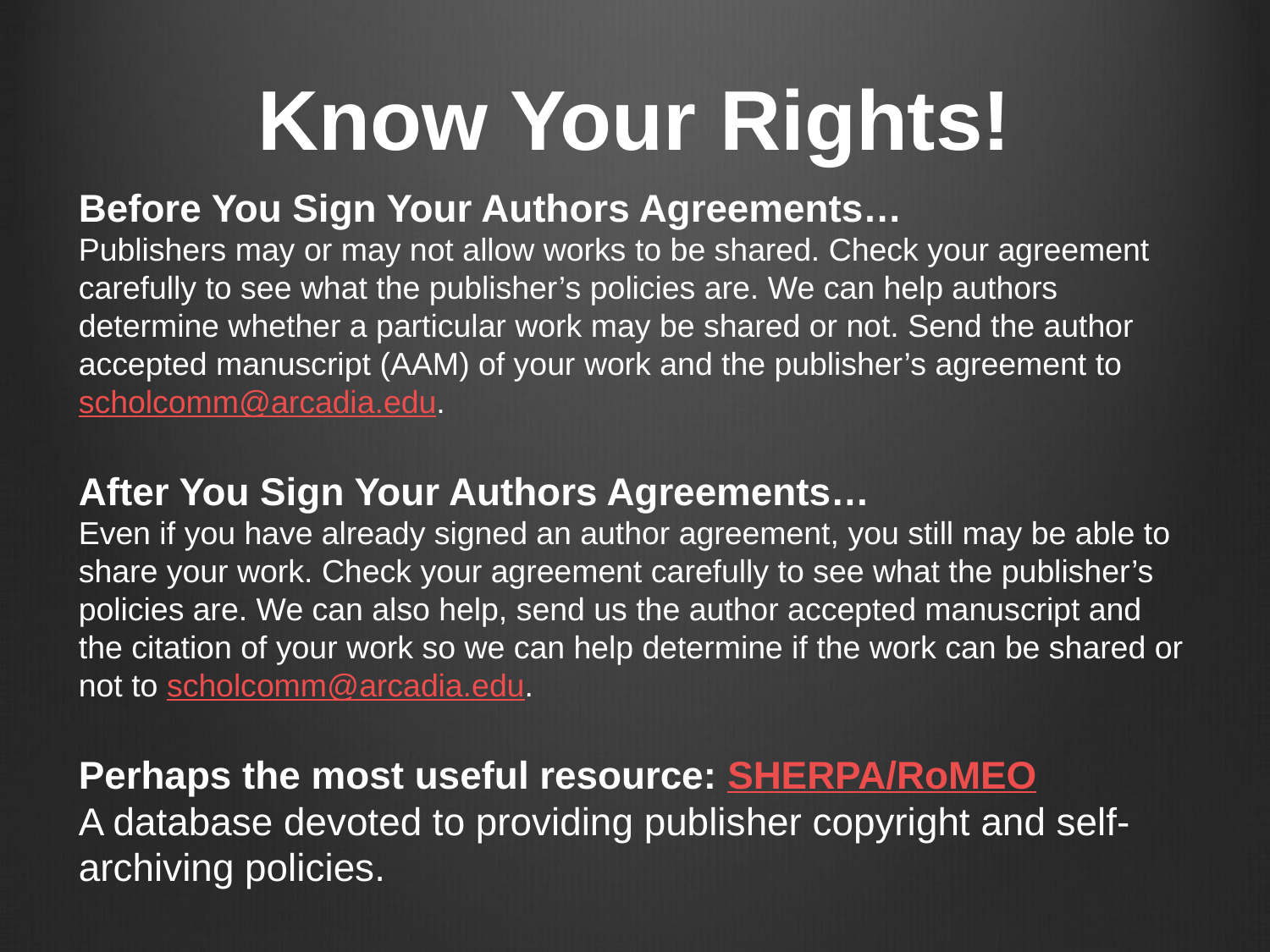

# Know Your Rights!
Before You Sign Your Authors Agreements…
Publishers may or may not allow works to be shared. Check your agreement carefully to see what the publisher’s policies are. We can help authors determine whether a particular work may be shared or not. Send the author accepted manuscript (AAM) of your work and the publisher’s agreement to scholcomm@arcadia.edu.

After You Sign Your Authors Agreements…
Even if you have already signed an author agreement, you still may be able to share your work. Check your agreement carefully to see what the publisher’s policies are. We can also help, send us the author accepted manuscript and the citation of your work so we can help determine if the work can be shared or not to scholcomm@arcadia.edu.

Perhaps the most useful resource: SHERPA/RoMEO
A database devoted to providing publisher copyright and self-archiving policies.